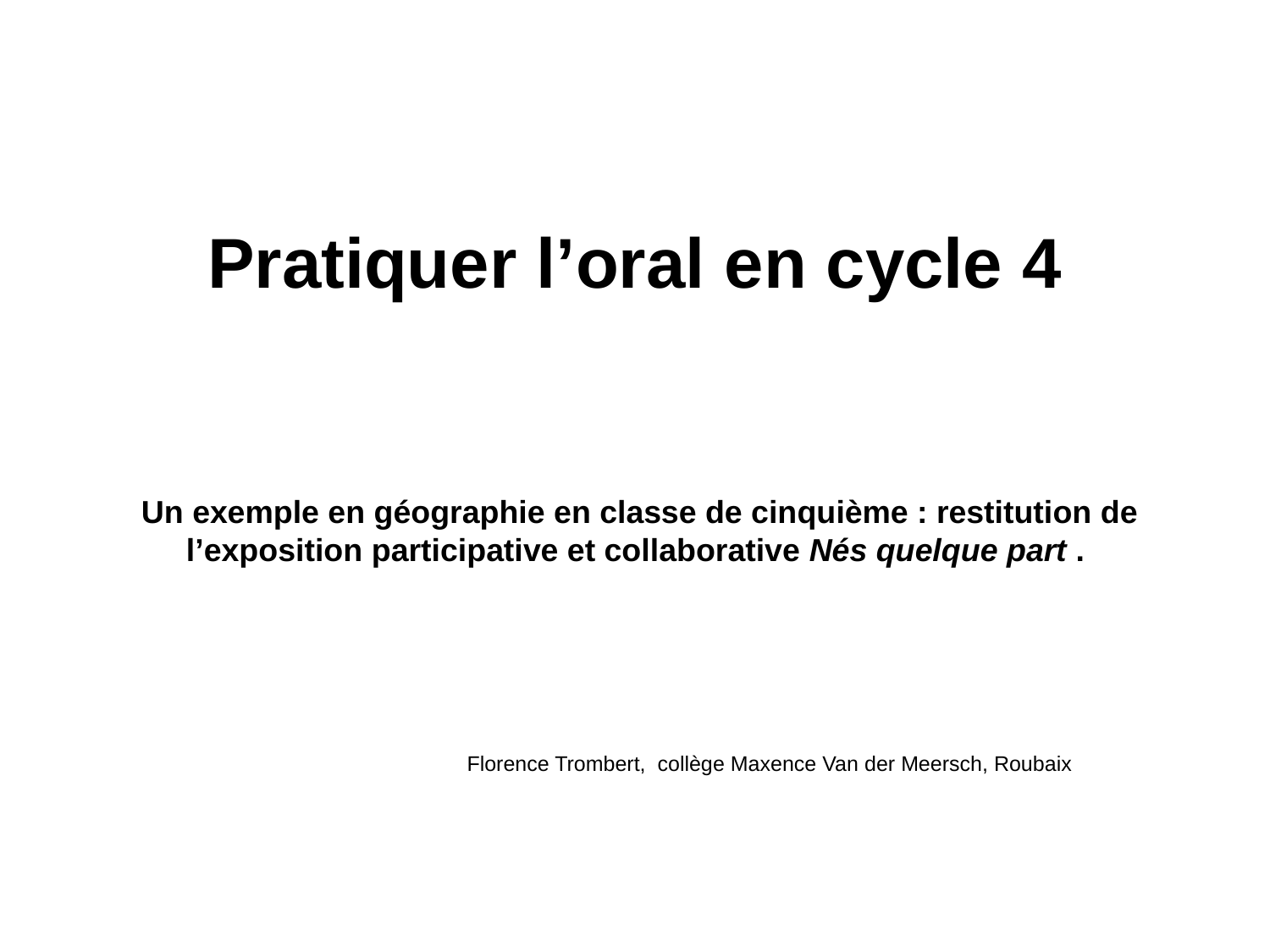

# Pratiquer l’oral en cycle 4

Un exemple en géographie en classe de cinquième : restitution de l’exposition participative et collaborative Nés quelque part .
Florence Trombert,  collège Maxence Van der Meersch, Roubaix